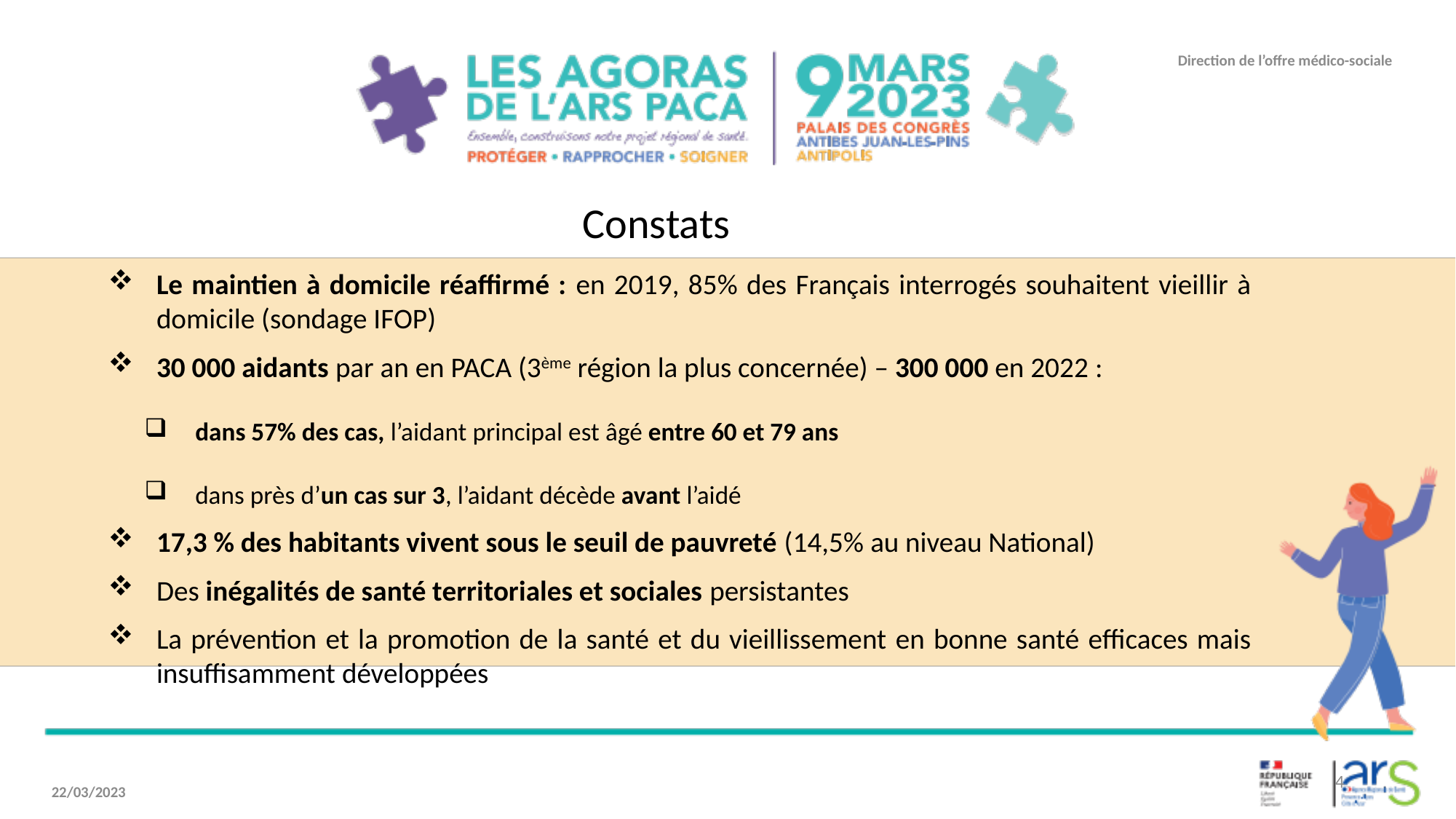

Direction de l’offre médico-sociale
# Constats
Le maintien à domicile réaffirmé : en 2019, 85% des Français interrogés souhaitent vieillir à domicile (sondage IFOP)
30 000 aidants par an en PACA (3ème région la plus concernée) – 300 000 en 2022 :

dans 57% des cas, l’aidant principal est âgé entre 60 et 79 ans

dans près d’un cas sur 3, l’aidant décède avant l’aidé
17,3 % des habitants vivent sous le seuil de pauvreté (14,5% au niveau National)
Des inégalités de santé territoriales et sociales persistantes
La prévention et la promotion de la santé et du vieillissement en bonne santé efficaces mais insuffisamment développées

4
22/03/2023